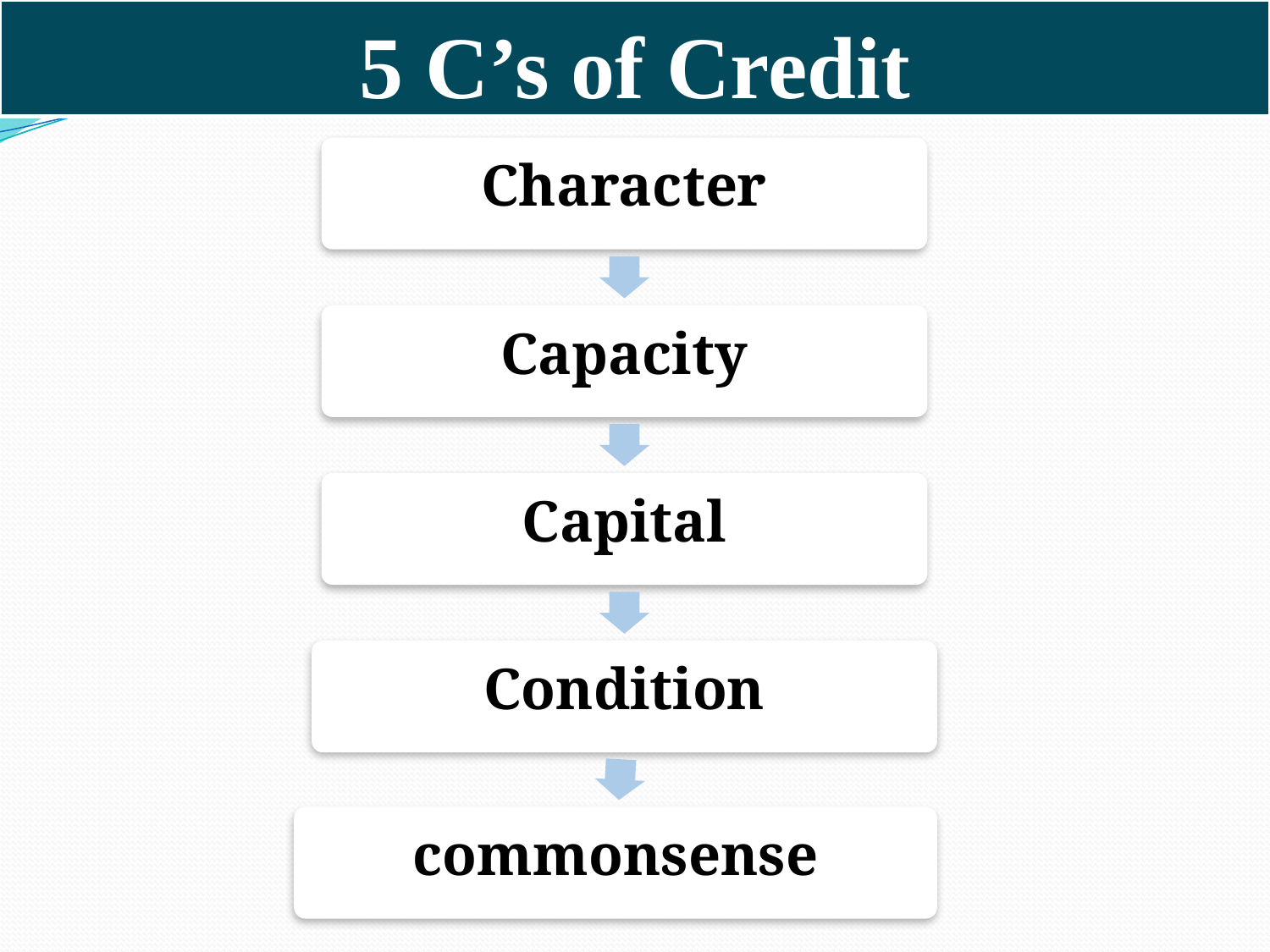

# 5 C’s of Credit
Character

Capacity

Capital

Condition

commonsense